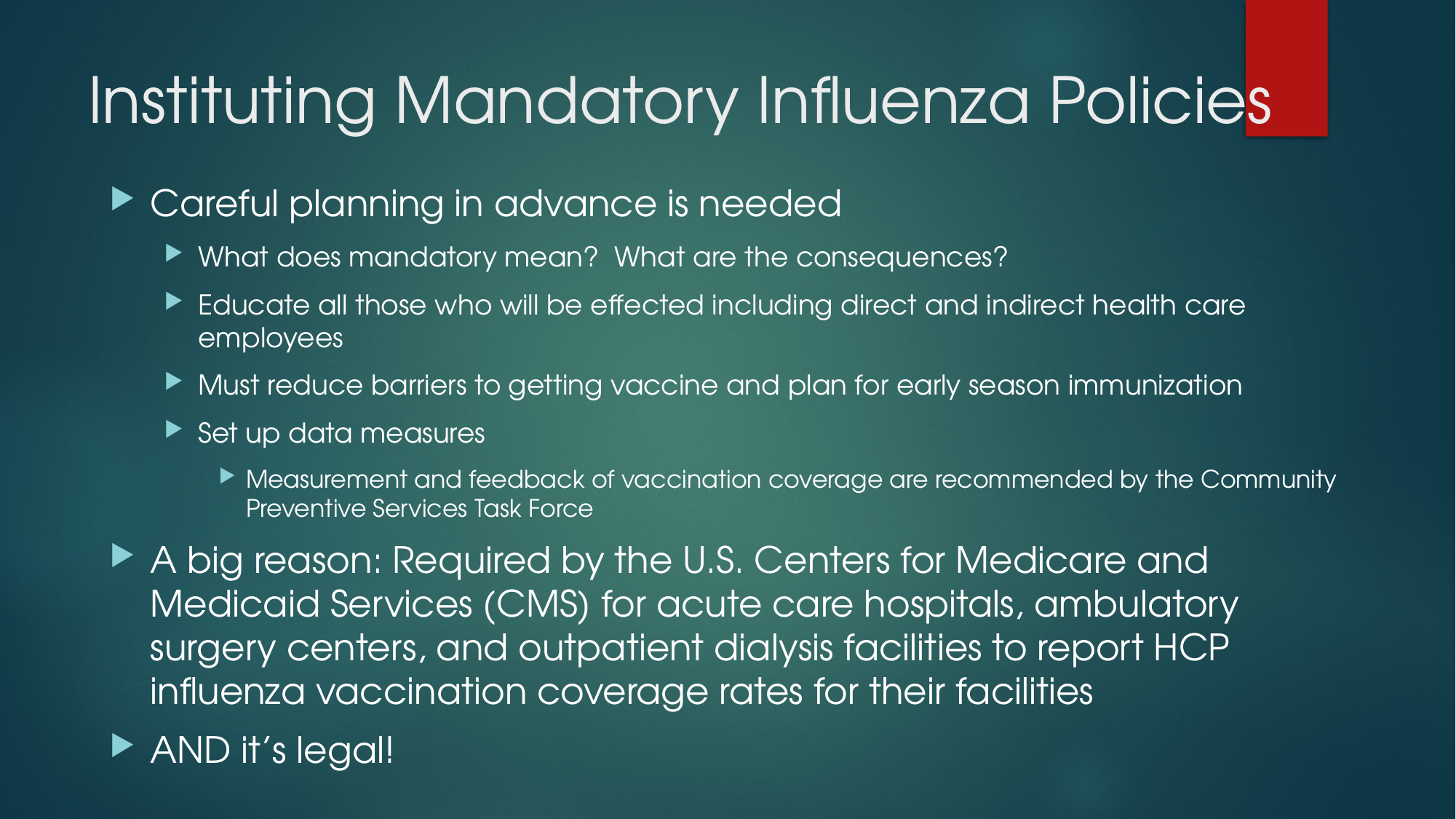

# Instituting Mandatory Influenza Policies
Careful planning in advance is needed
What does mandatory mean?  What are the consequences?
Educate all those who will be effected including direct and indirect health care employees
Must reduce barriers to getting vaccine and plan for early season immunization
Set up data measures
Measurement and feedback of vaccination coverage are recommended by the Community Preventive Services Task Force
A big reason: Required by the U.S. Centers for Medicare and Medicaid Services (CMS) for acute care hospitals, ambulatory surgery centers, and outpatient dialysis facilities to report HCP influenza vaccination coverage rates for their facilities
AND it’s legal!